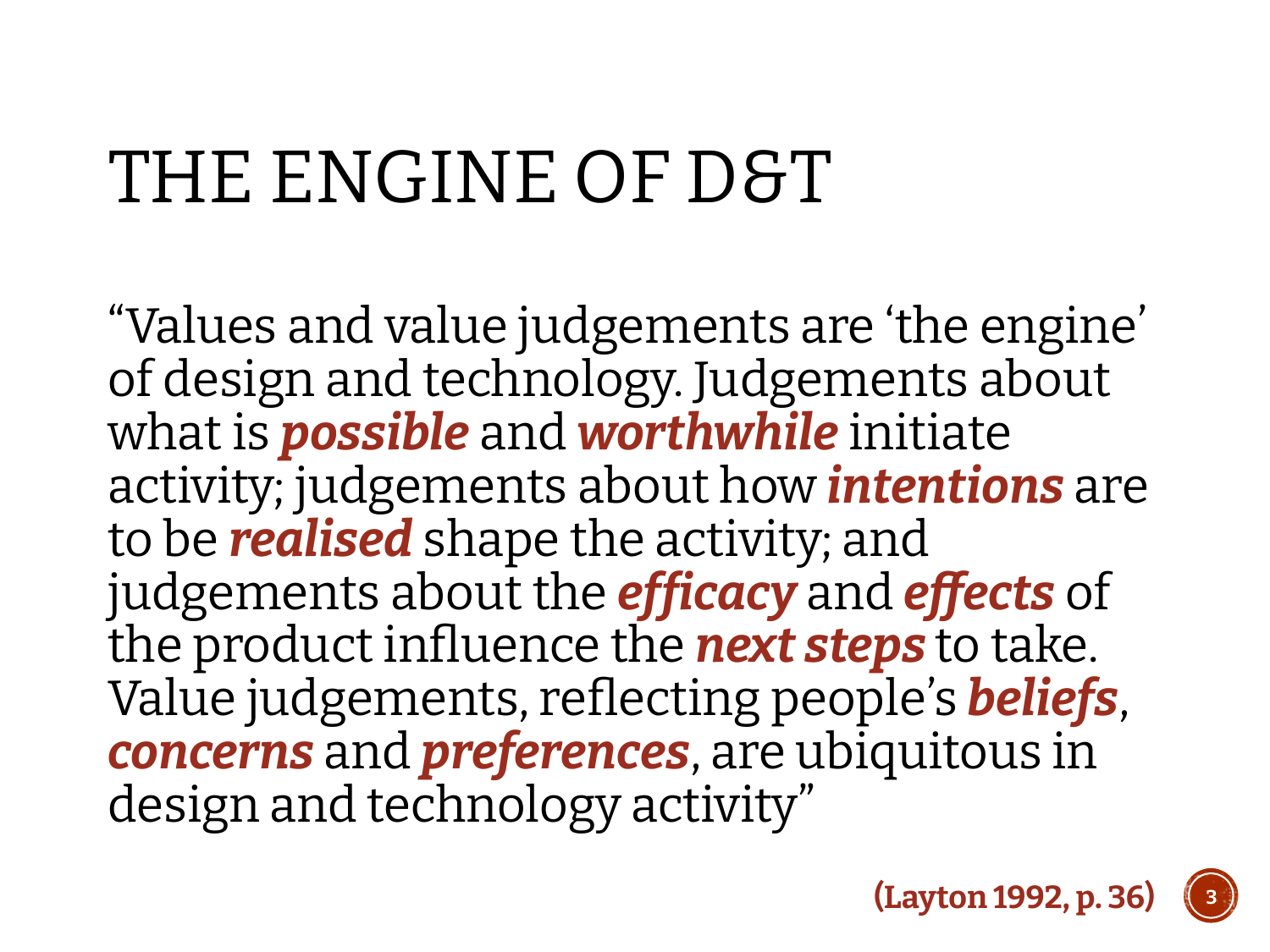

# The engine of D&T
“Values and value judgements are ‘the engine’ of design and technology. Judgements about what is possible and worthwhile initiate activity; judgements about how intentions are to be realised shape the activity; and judgements about the efficacy and effects of the product influence the next steps to take. Value judgements, reflecting people’s beliefs, concerns and preferences, are ubiquitous in design and technology activity”
(Layton 1992, p. 36)
3